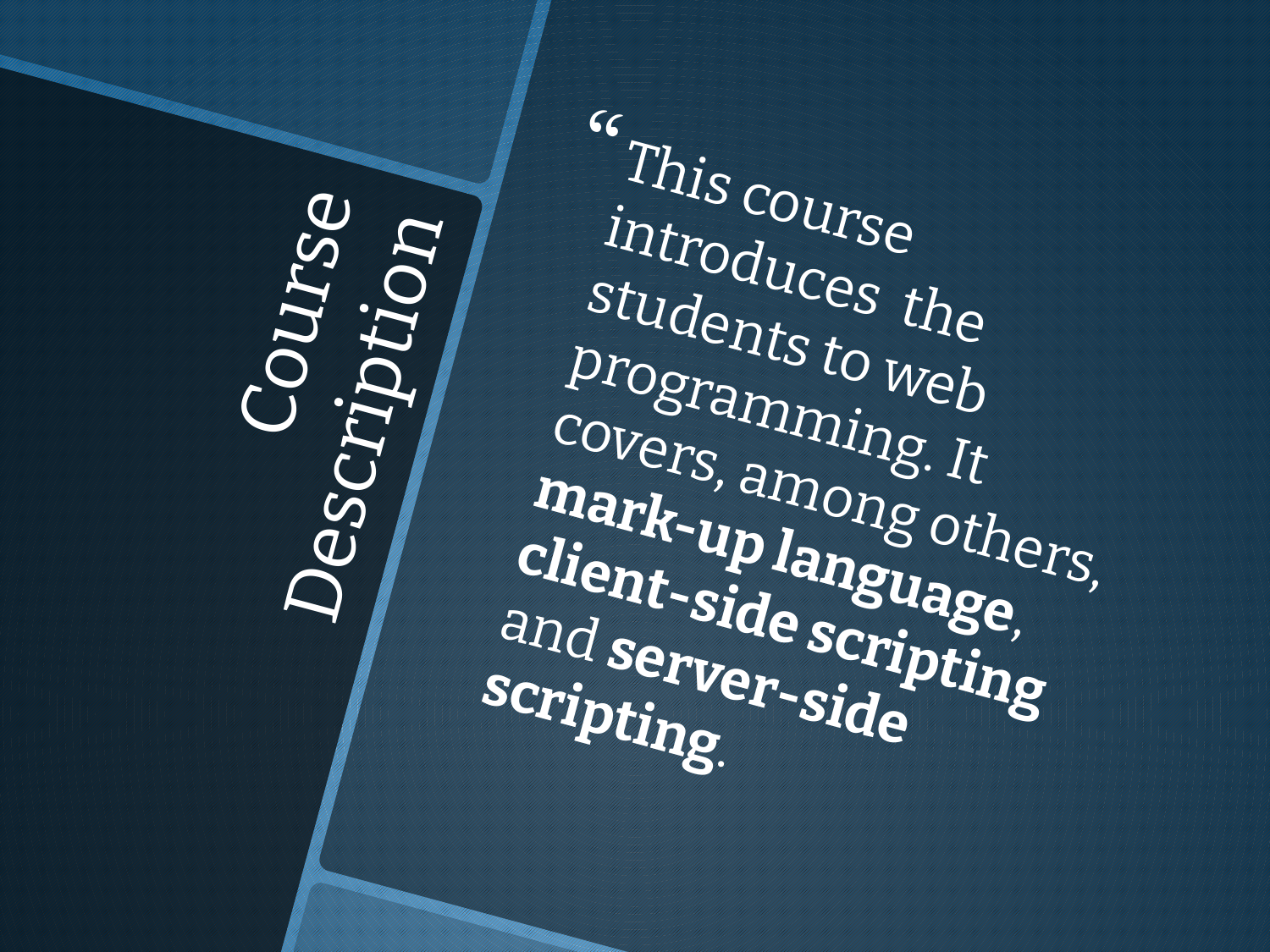

This course introduces  the students to web programming. It covers, among others, mark-up language, client-side scripting and server-side scripting.
# Course Description